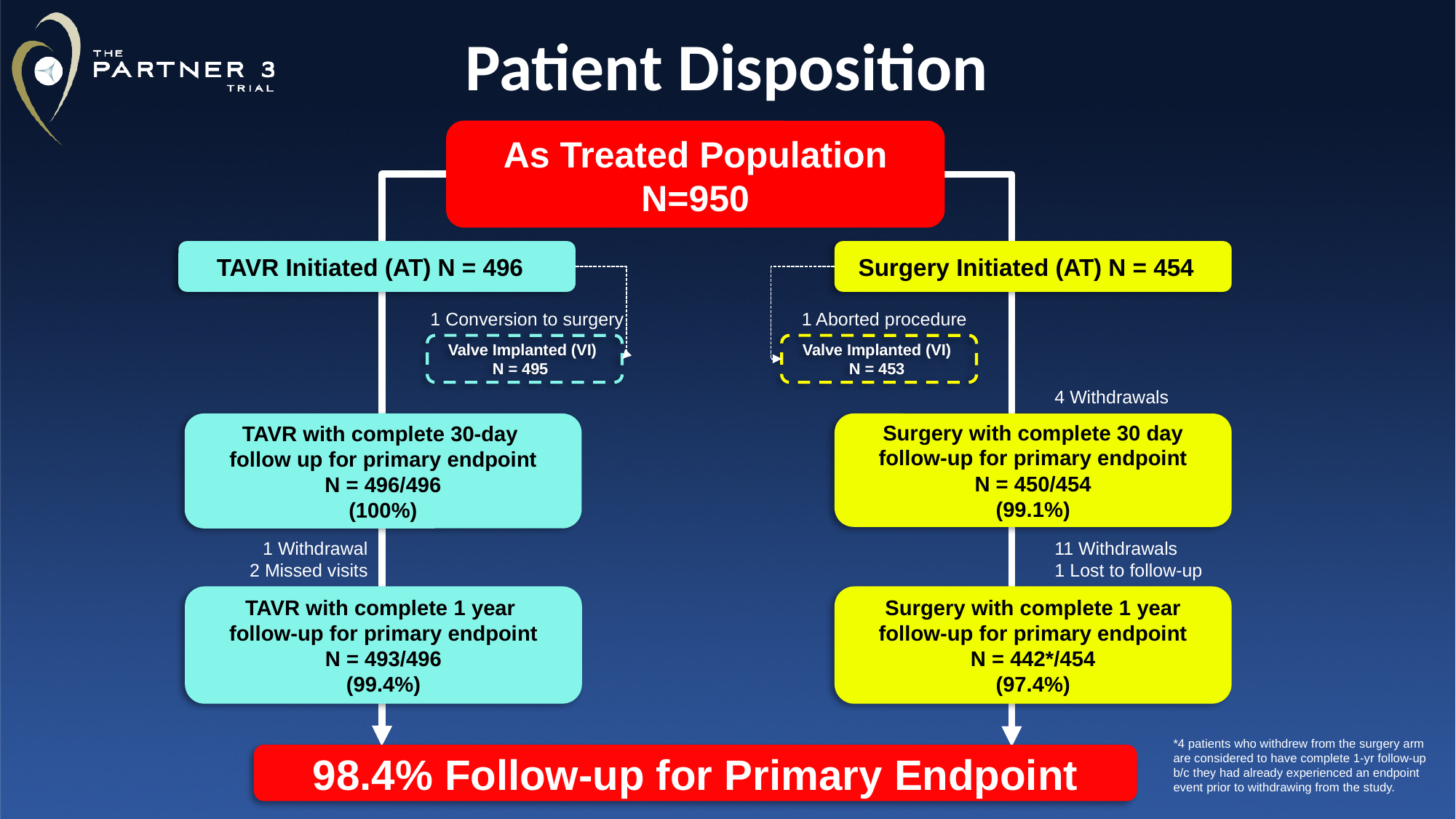

# Patient Disposition
As Treated Population
N=950
TAVR Initiated (AT) N = 496
Surgery Initiated (AT) N = 454
1 Conversion to surgery
1 Aborted procedure
Valve Implanted (VI)
N = 495
Valve Implanted (VI)
N = 453
4 Withdrawals
Surgery with complete 30 day follow-up for primary endpoint
N = 450/454
(99.1%)
TAVR with complete 30-day
follow up for primary endpoint
N = 496/496
(100%)
1 Withdrawal
2 Missed visits
11 Withdrawals
1 Lost to follow-up
TAVR with complete 1 year
follow-up for primary endpoint
N = 493/496
(99.4%)
Surgery with complete 1 year follow-up for primary endpoint
N = 442*/454
(97.4%)
*4 patients who withdrew from the surgery arm are considered to have complete 1-yr follow-up b/c they had already experienced an endpoint event prior to withdrawing from the study.
98.4% Follow-up for Primary Endpoint